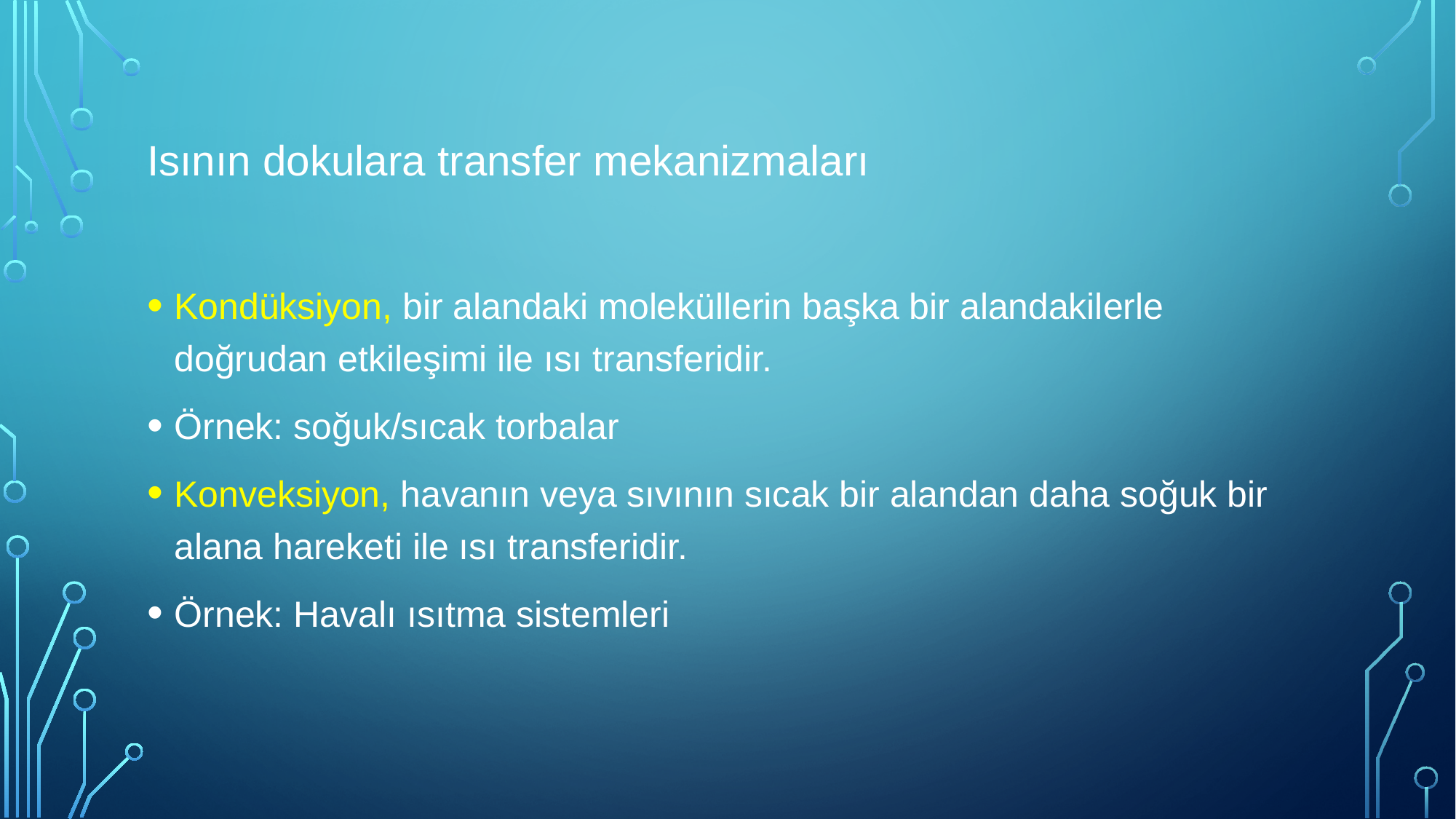

# Isının dokulara transfer mekanizmaları
Kondüksiyon, bir alandaki moleküllerin başka bir alandakilerle doğrudan etkileşimi ile ısı transferidir.
Örnek: soğuk/sıcak torbalar
Konveksiyon, havanın veya sıvının sıcak bir alandan daha soğuk bir alana hareketi ile ısı transferidir.
Örnek: Havalı ısıtma sistemleri